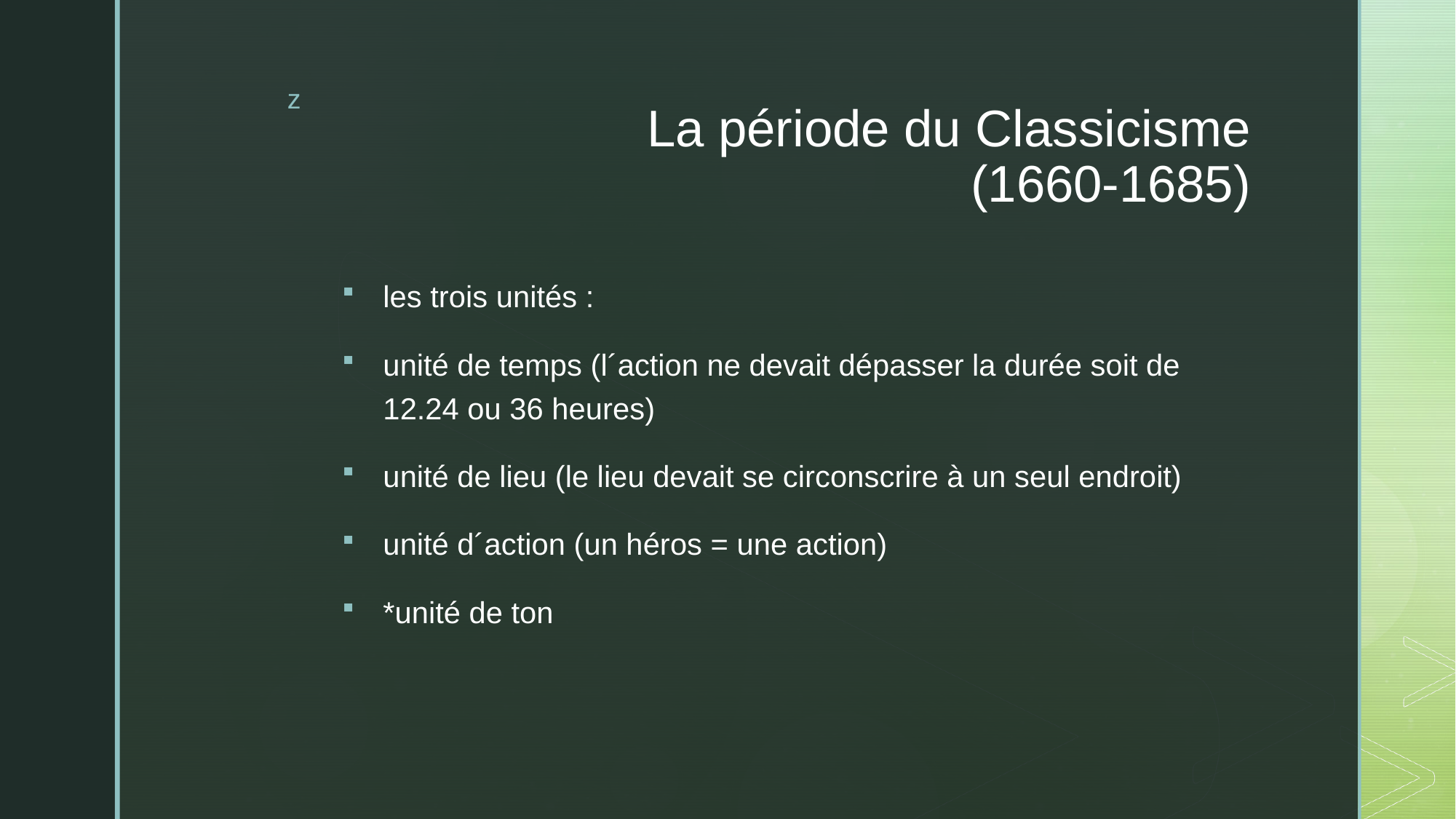

# La période du Classicisme (1660-1685)
les trois unités :
unité de temps (l´action ne devait dépasser la durée soit de 12.24 ou 36 heures)
unité de lieu (le lieu devait se circonscrire à un seul endroit)
unité d´action (un héros = une action)
*unité de ton